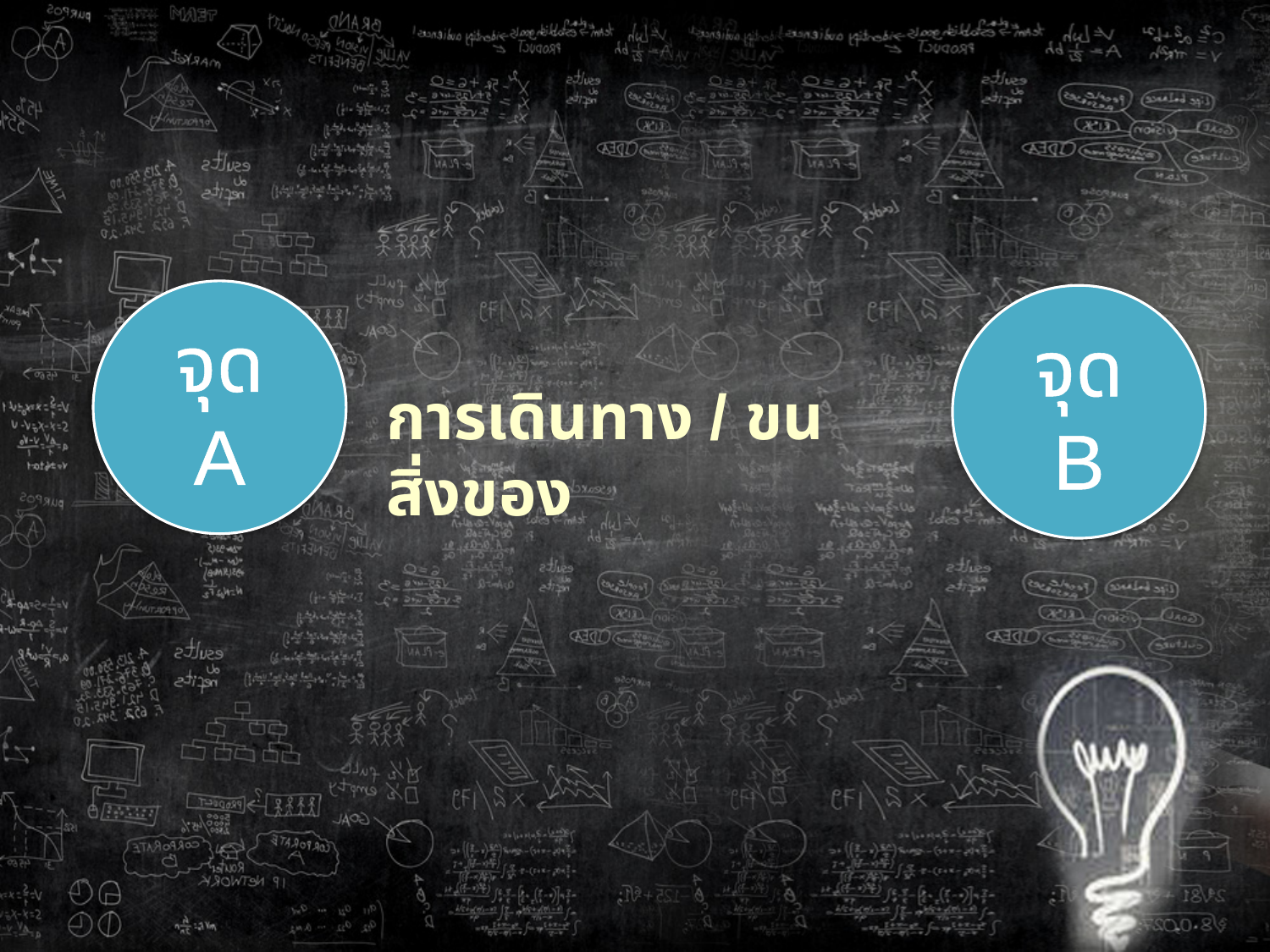

จุด A
จุด B
การเดินทาง / ขนสิ่งของ